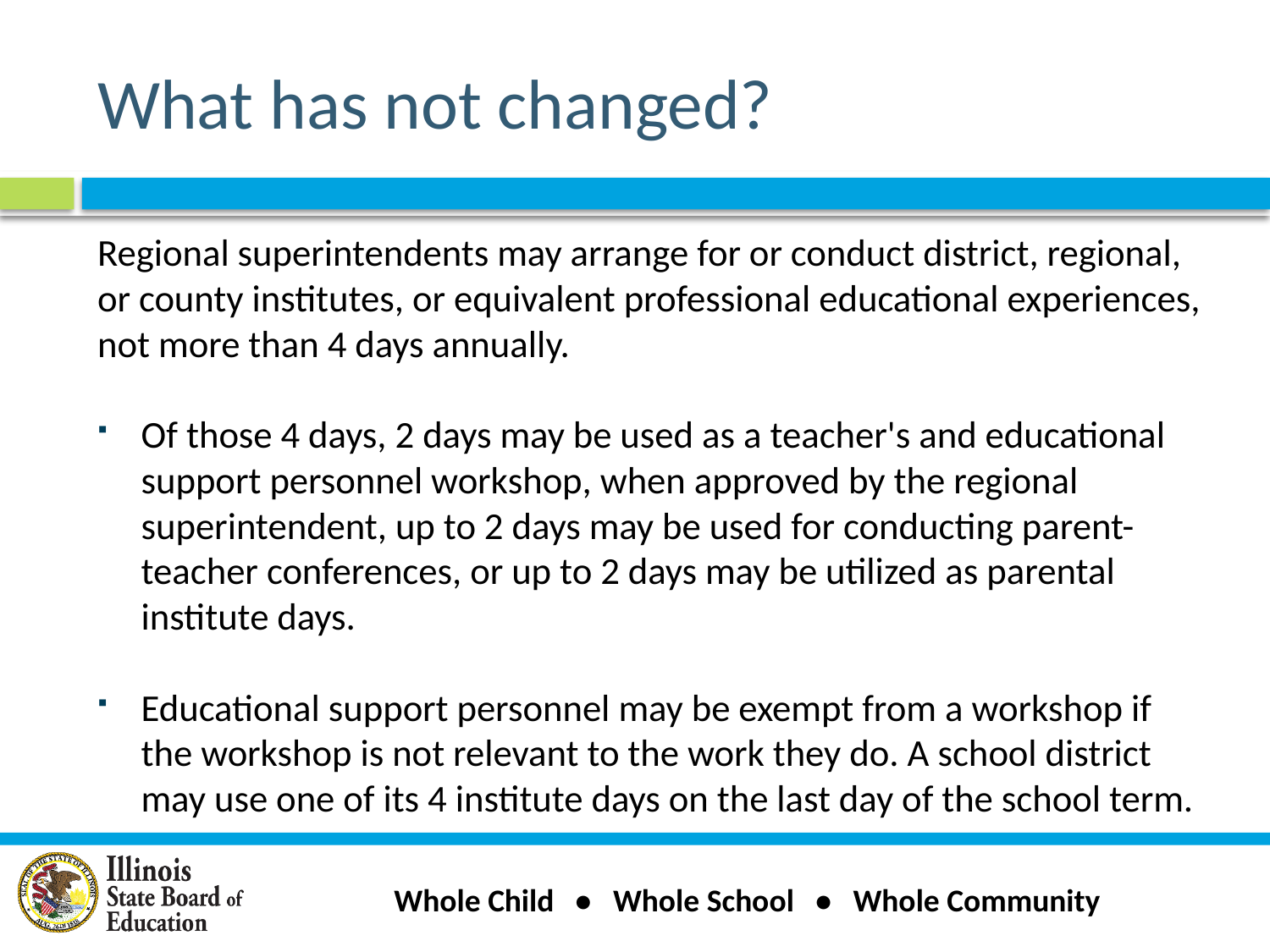

# What has not changed?
Regional superintendents may arrange for or conduct district, regional, or county institutes, or equivalent professional educational experiences, not more than 4 days annually.

Of those 4 days, 2 days may be used as a teacher's and educational support personnel workshop, when approved by the regional superintendent, up to 2 days may be used for conducting parent-teacher conferences, or up to 2 days may be utilized as parental institute days.

Educational support personnel may be exempt from a workshop if the workshop is not relevant to the work they do. A school district may use one of its 4 institute days on the last day of the school term.

Whole Child   •   Whole School   •   Whole Community